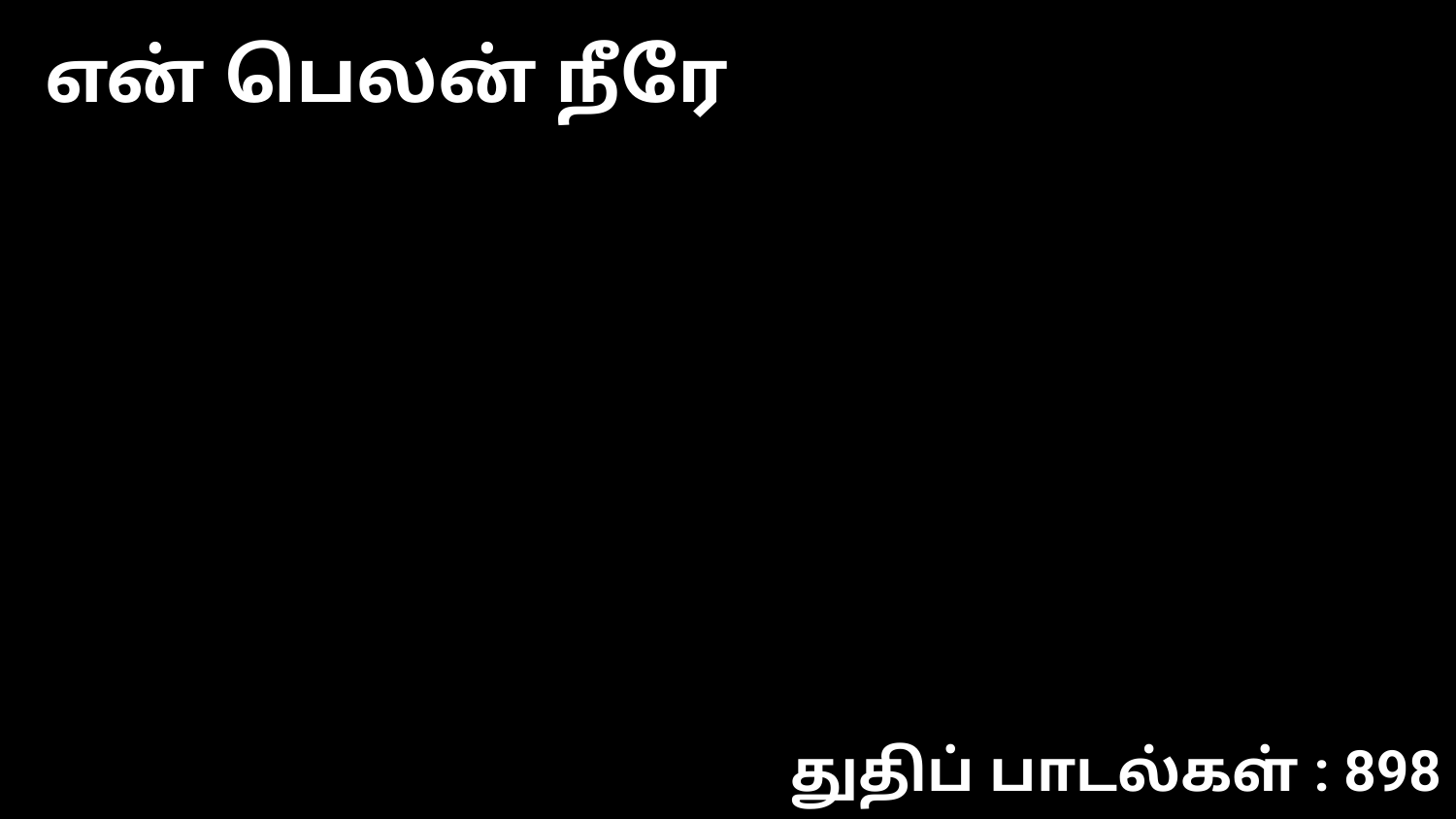

என் பெலன் நீரே
துதிப் பாடல்கள் : 898